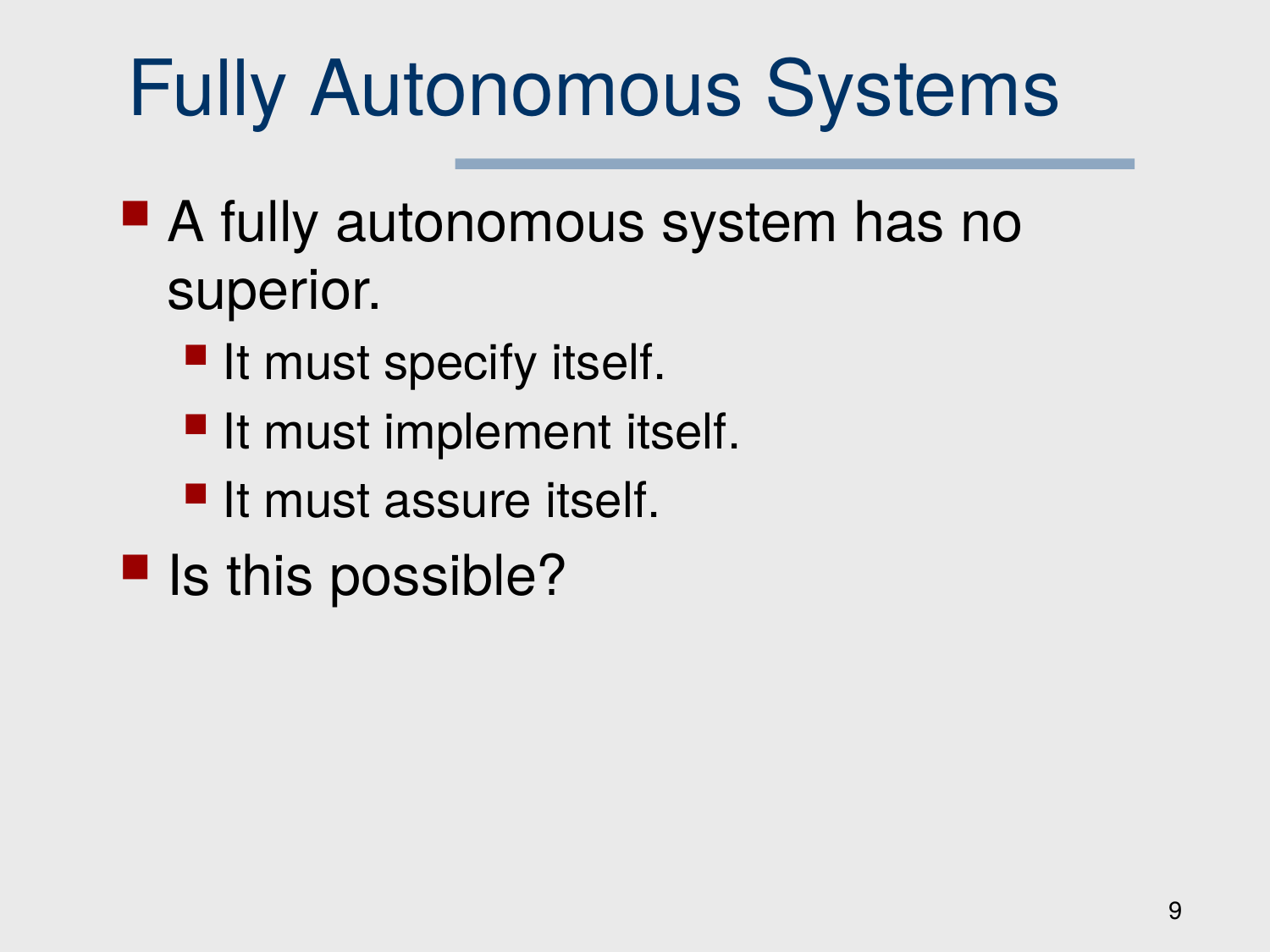

# Fully Autonomous Systems
A fully autonomous system has no superior.
It must specify itself.
It must implement itself.
It must assure itself.
Is this possible?
9